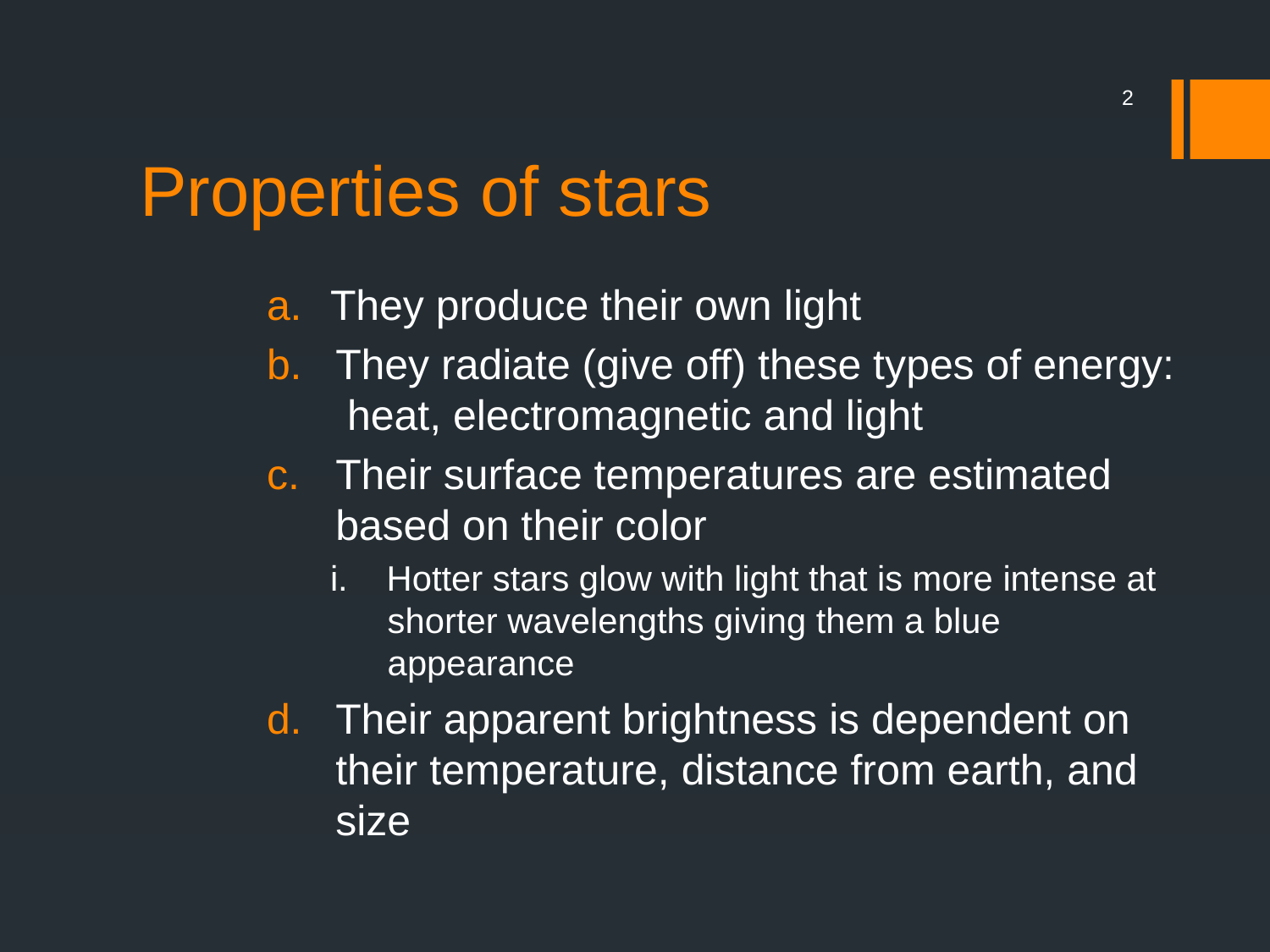

# Properties of stars
2
They produce their own light
They radiate (give off) these types of energy:  heat, electromagnetic and light
Their surface temperatures are estimated based on their color
i.    Hotter stars glow with light that is more intense at shorter wavelengths giving them a blue appearance
Their apparent brightness is dependent on their temperature, distance from earth, and size